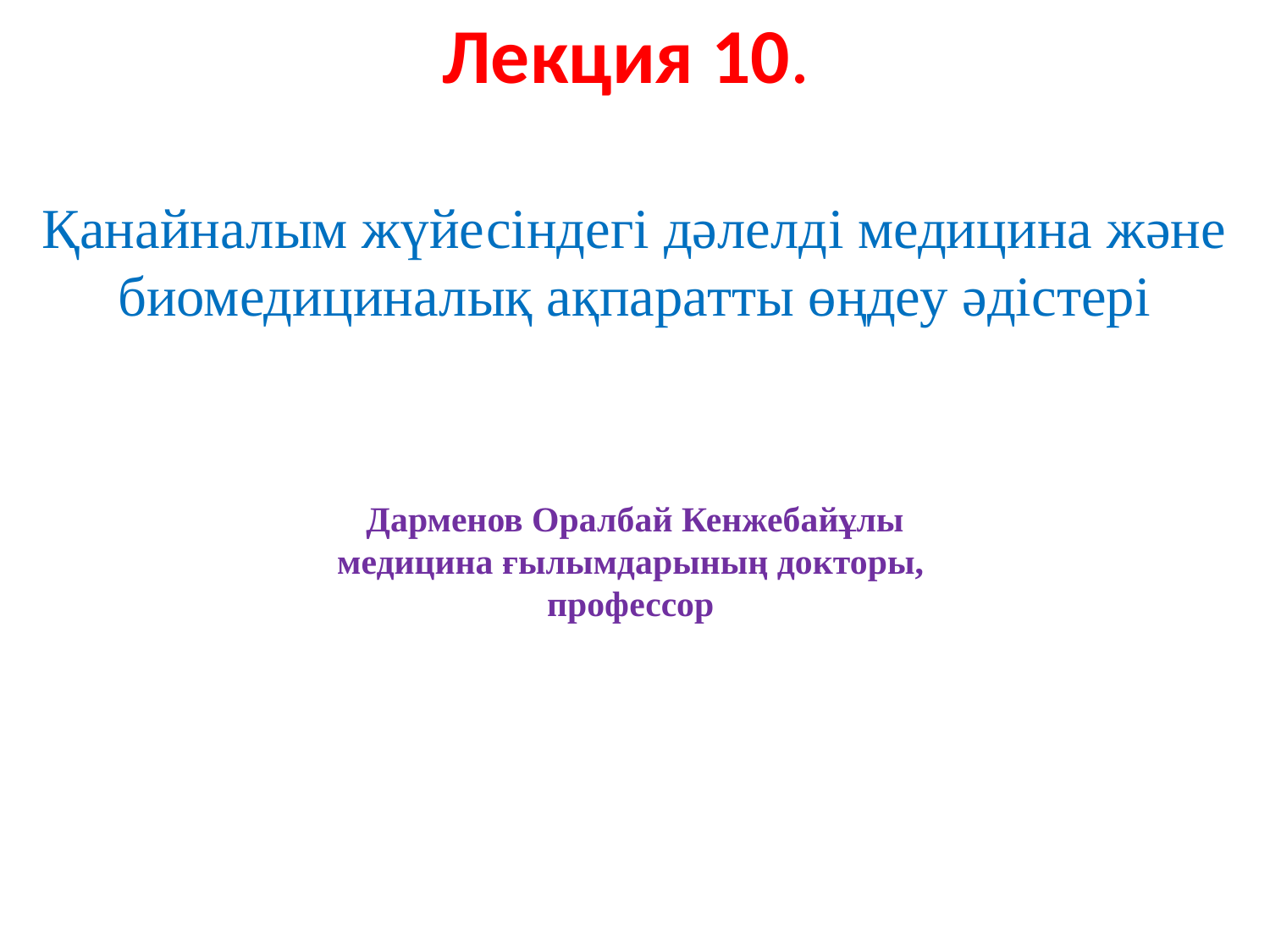

Лекция 10.

Қанайналым жүйесіндегі дәлелді медицина және биомедициналық ақпаратты өңдеу әдістері

Дарменов Оралбай Кенжебайұлы
медицина ғылымдарының докторы,
профессор